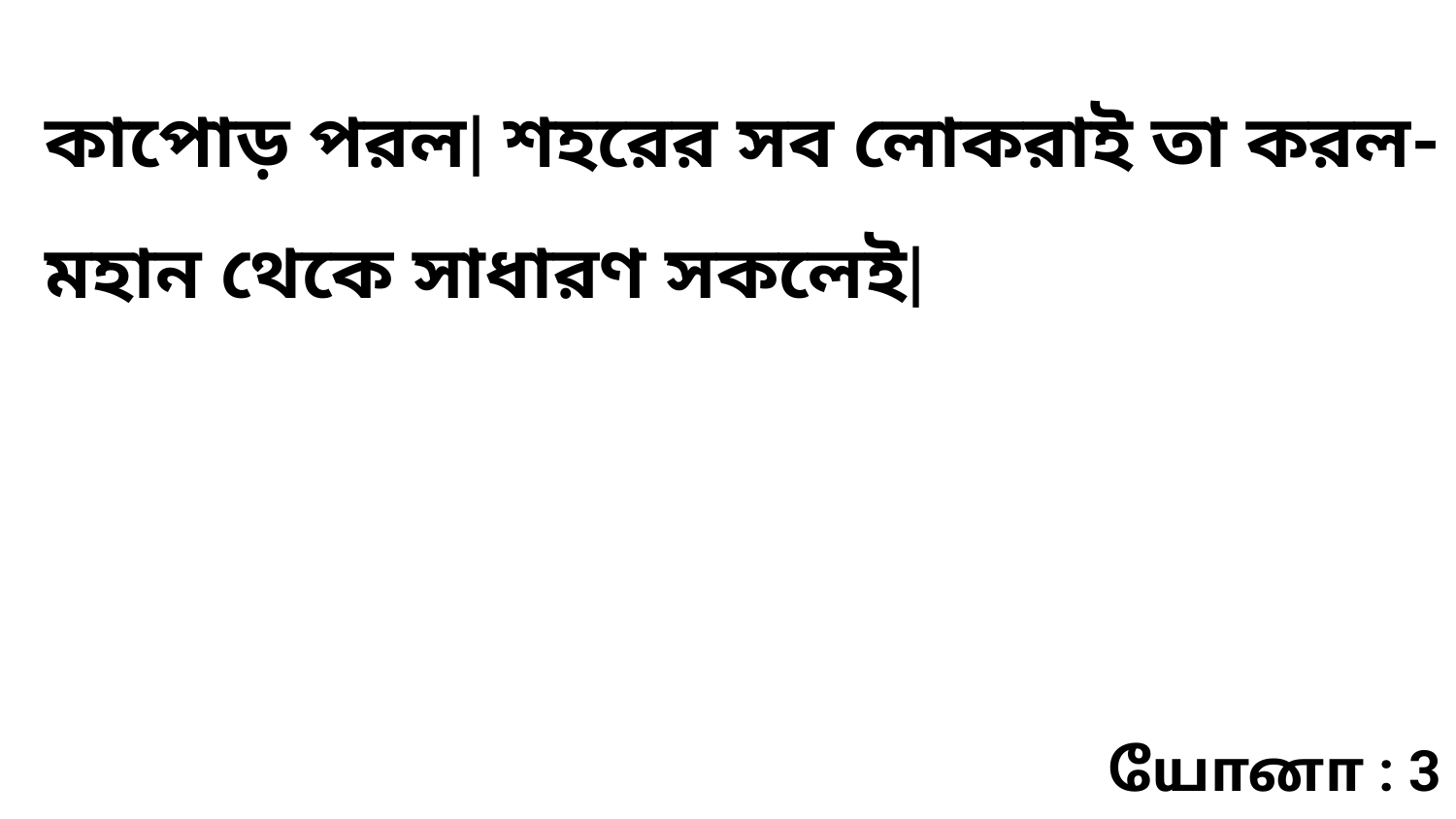

কাপোড় পরল| শহরের সব লোকরাই তা করল-মহান থেকে সাধারণ সকলেই|
யோனா : 3